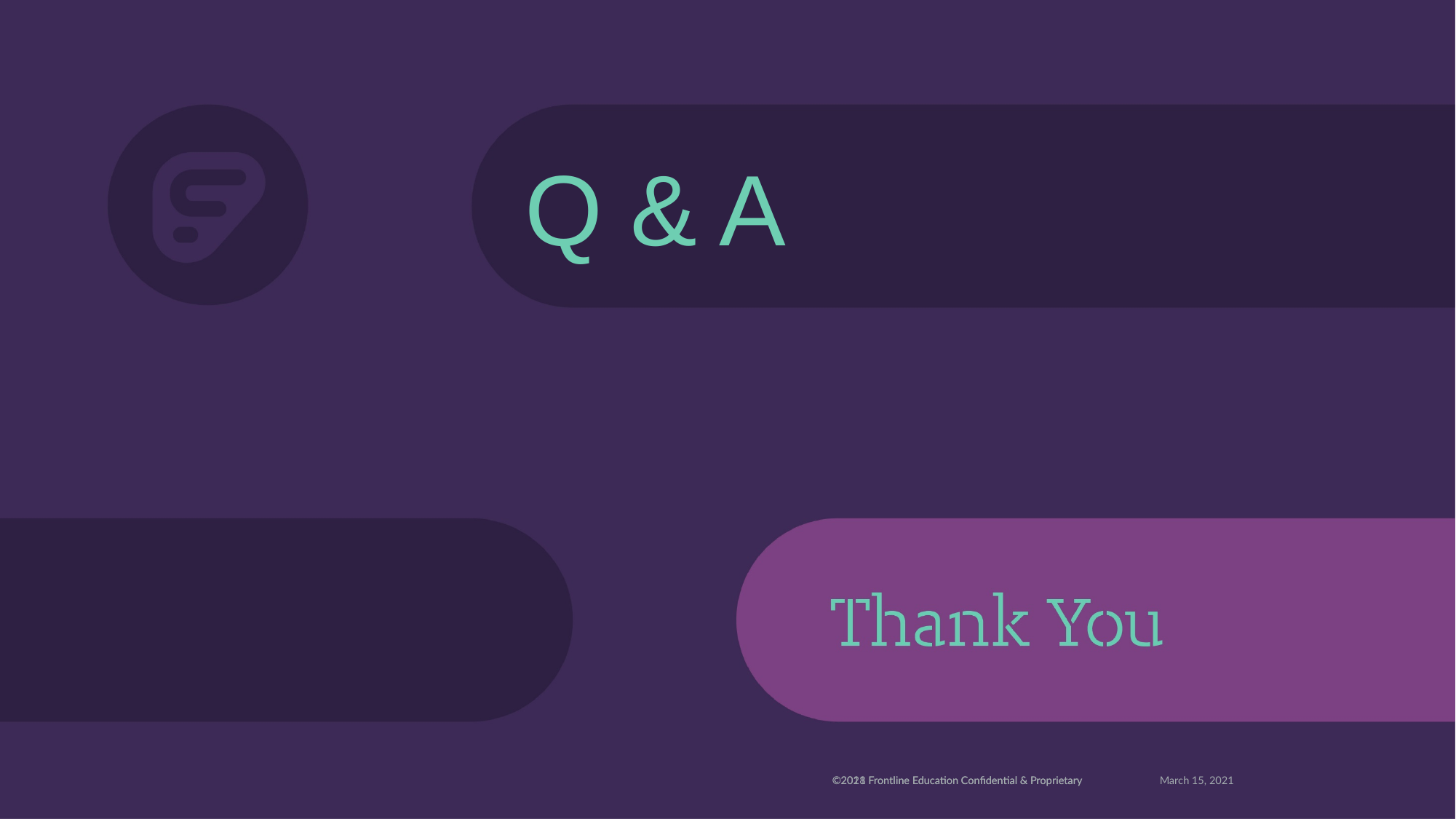

Q & A
©2018 Frontline Education Confidential & Proprietary
©2021 Frontline Education Confidential & Proprietary
March 15, 2021